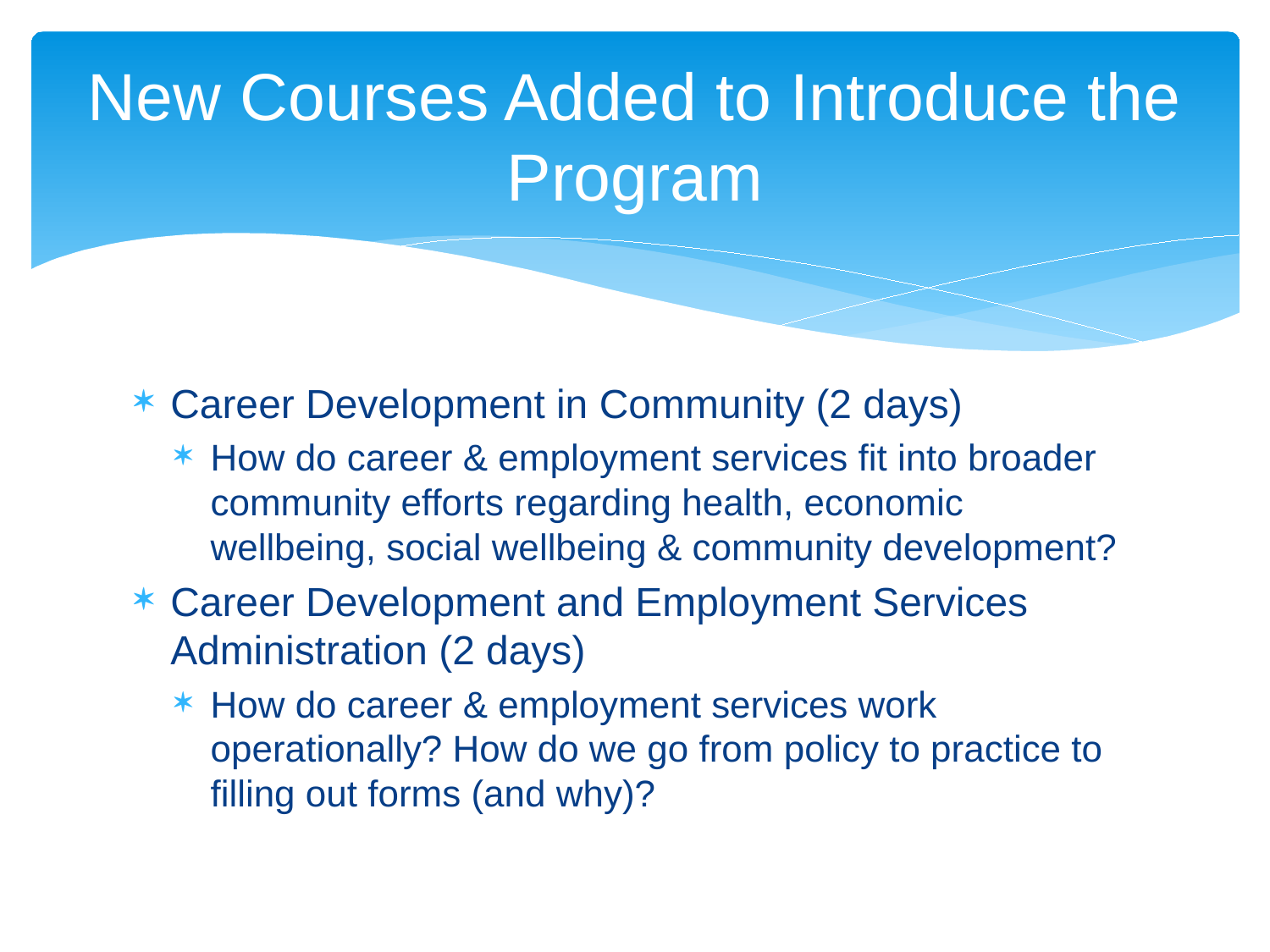

# New Courses Added to Introduce the Program
Career Development in Community (2 days)
How do career & employment services fit into broader community efforts regarding health, economic wellbeing, social wellbeing & community development?
Career Development and Employment Services Administration (2 days)
How do career & employment services work operationally? How do we go from policy to practice to filling out forms (and why)?